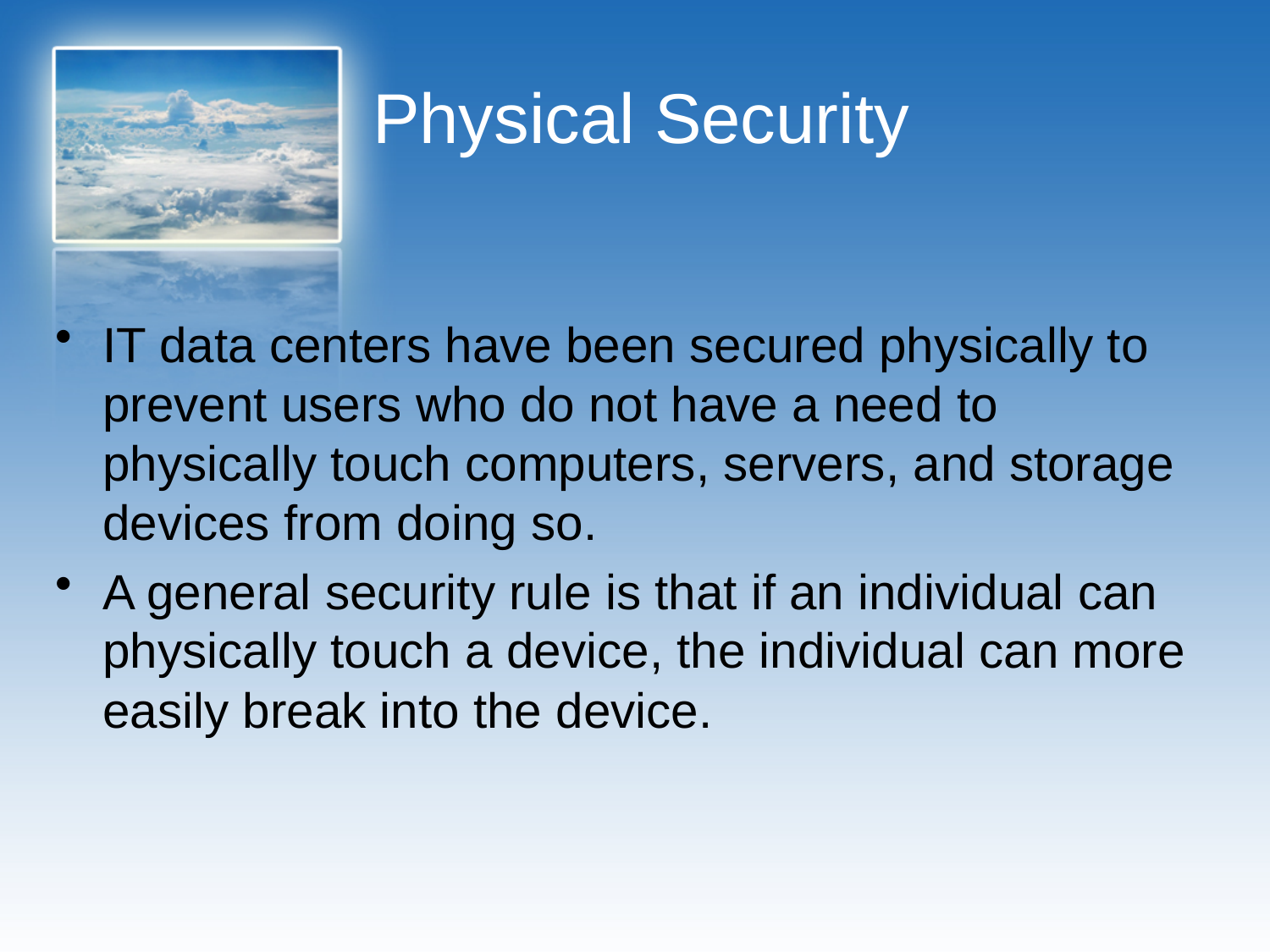

# Physical Security
IT data centers have been secured physically to prevent users who do not have a need to physically touch computers, servers, and storage devices from doing so.
A general security rule is that if an individual can physically touch a device, the individual can more easily break into the device.